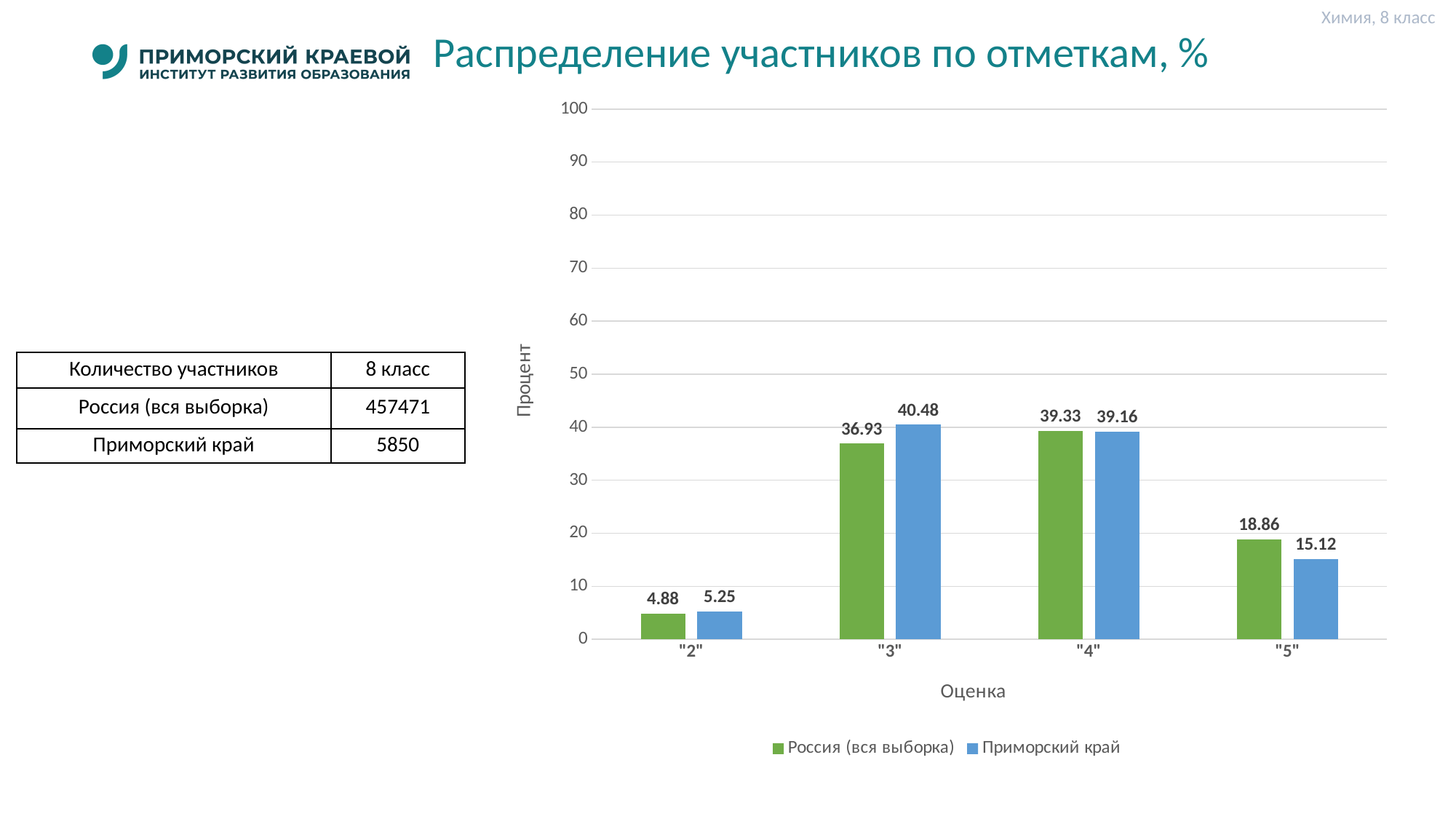

Химия, 8 класс
# Распределение участников по отметкам, %

### Chart

| Category | Россия (вся выборка) | Приморский край |
|---|---|---|
| "2" | 4.88 | 5.25 |
| "3" | 36.93 | 40.48 |
| "4" | 39.33 | 39.16 |
| "5" | 18.86 | 15.12 |
| Количество участников | 8 класс |
| --- | --- |
| Россия (вся выборка) | 457471 |
| Приморский край | 5850 |